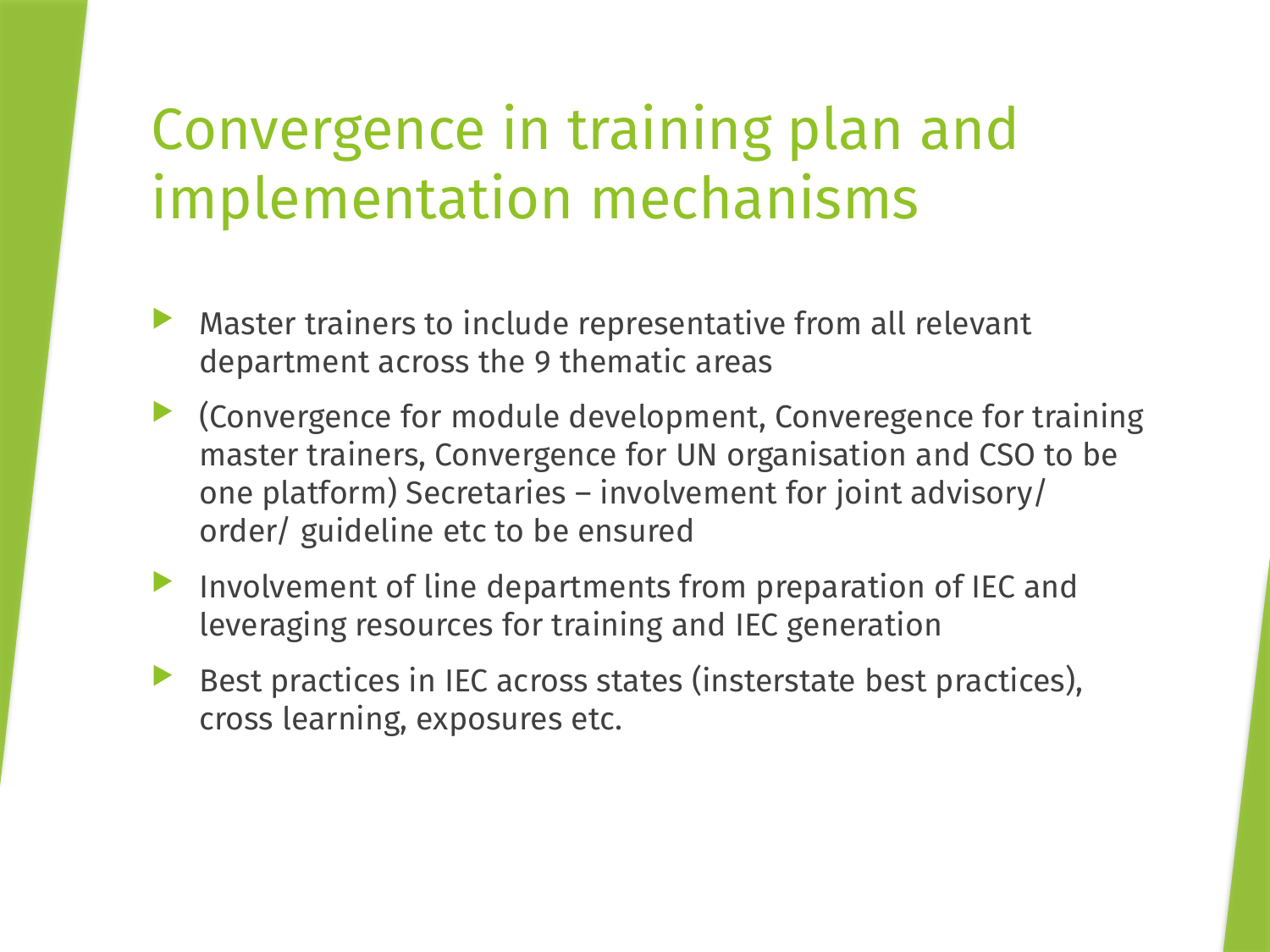

# Convergence in training plan and implementation mechanisms
Master trainers to include representative from all relevant department across the 9 thematic areas
(Convergence for module development, Converegence for training master trainers, Convergence for UN organisation and CSO to be one platform) Secretaries – involvement for joint advisory/ order/ guideline etc to be ensured
Involvement of line departments from preparation of IEC and leveraging resources for training and IEC generation
Best practices in IEC across states (insterstate best practices), cross learning, exposures etc.